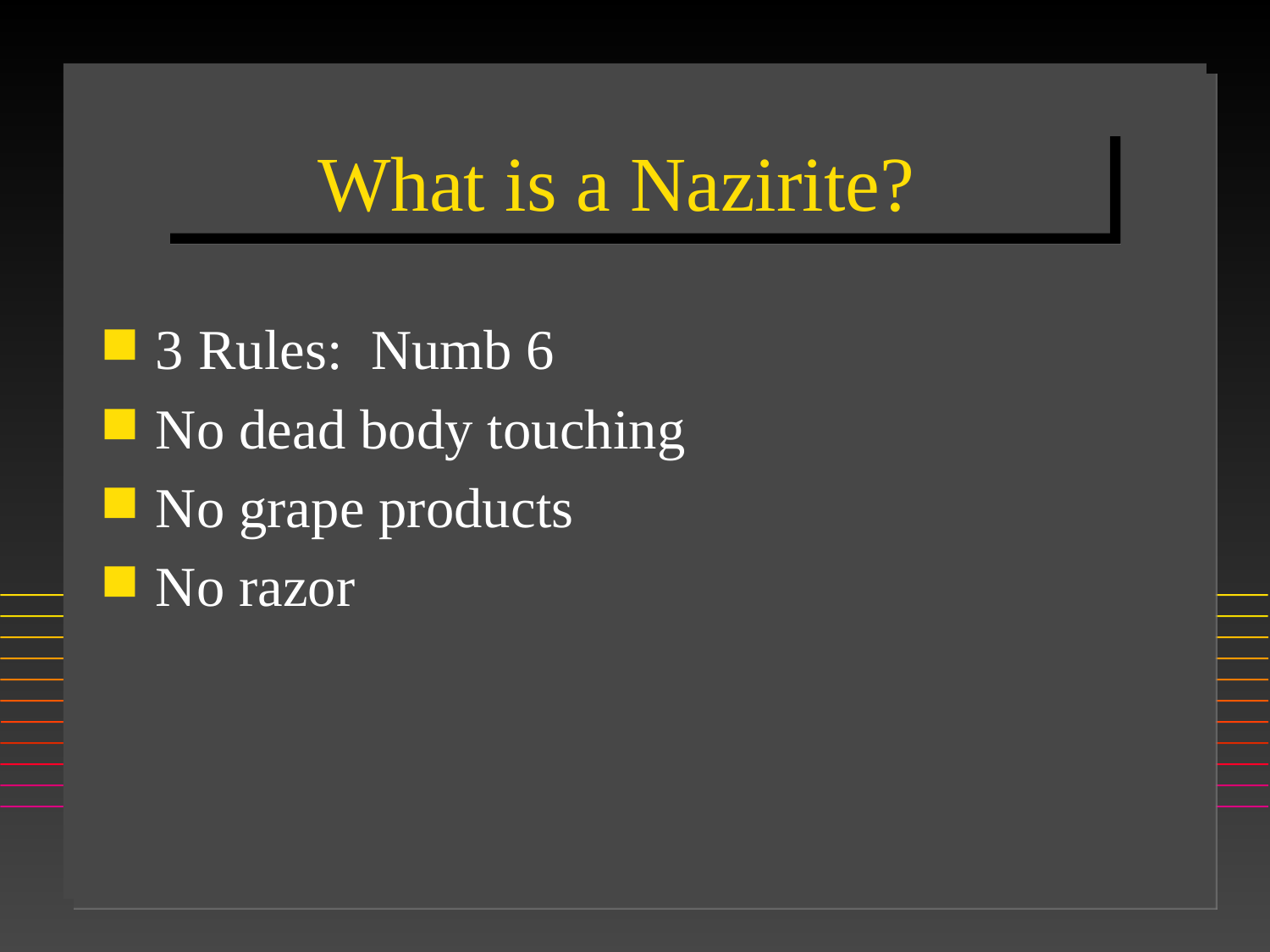

# What is a Nazirite?
3 Rules:  Numb 6
No dead body touching
No grape products
No razor